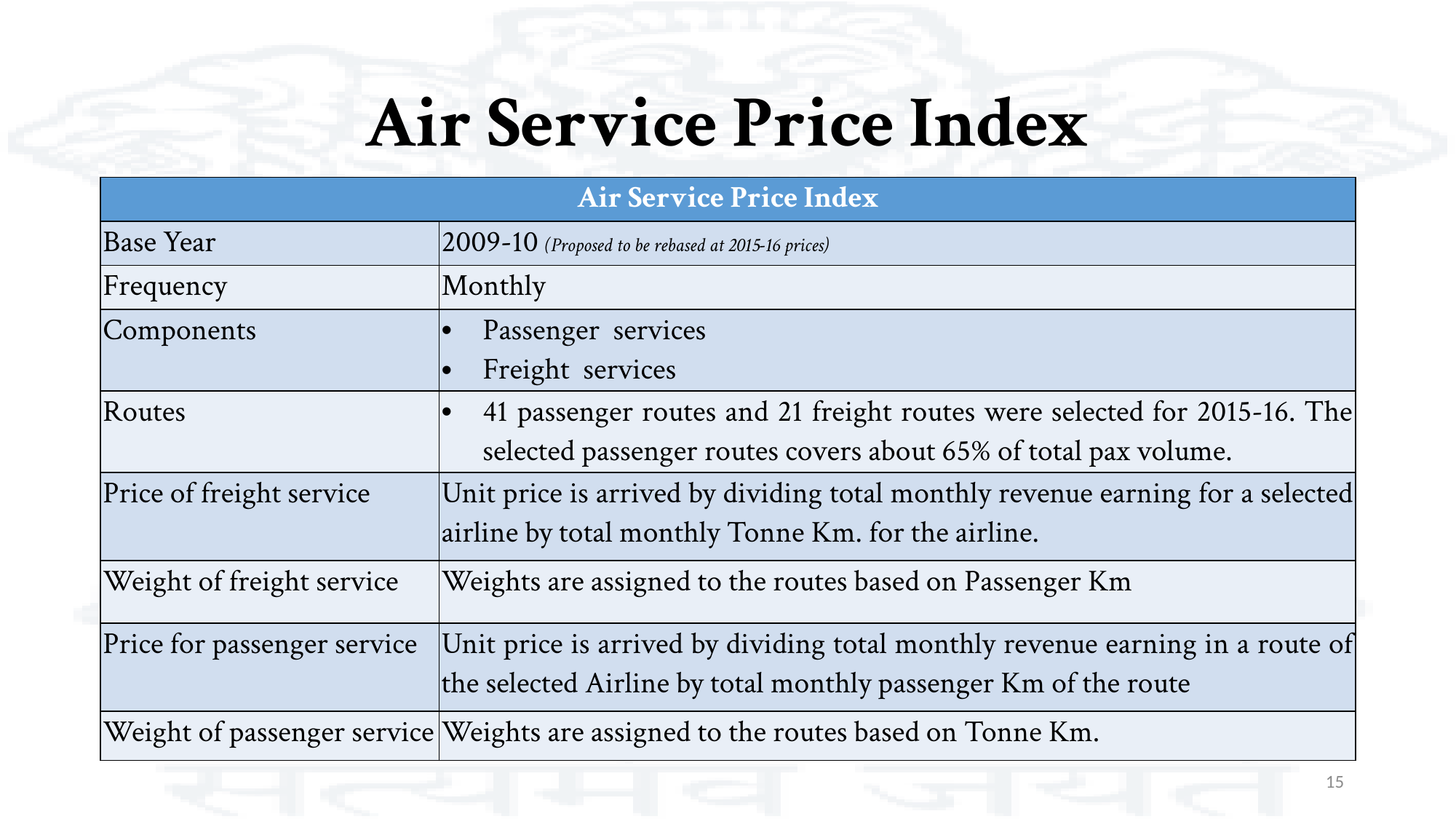

# Air Service Price Index
| Air Service Price Index |  |
| --- | --- |
| Base Year | 2009-10 (Proposed to be rebased at 2015-16 prices) |
| Frequency | Monthly |
| Components | Passenger services Freight services |
| Routes | 41 passenger routes and 21 freight routes were selected for 2015-16. The selected passenger routes covers about 65% of total pax volume. |
| Price of freight service | Unit price is arrived by dividing total monthly revenue earning for a selected airline by total monthly Tonne Km. for the airline. |
| Weight of freight service | Weights are assigned to the routes based on Passenger Km |
| Price for passenger service | Unit price is arrived by dividing total monthly revenue earning in a route of the selected Airline by total monthly passenger Km of the route |
| Weight of passenger service | Weights are assigned to the routes based on Tonne Km. |
15